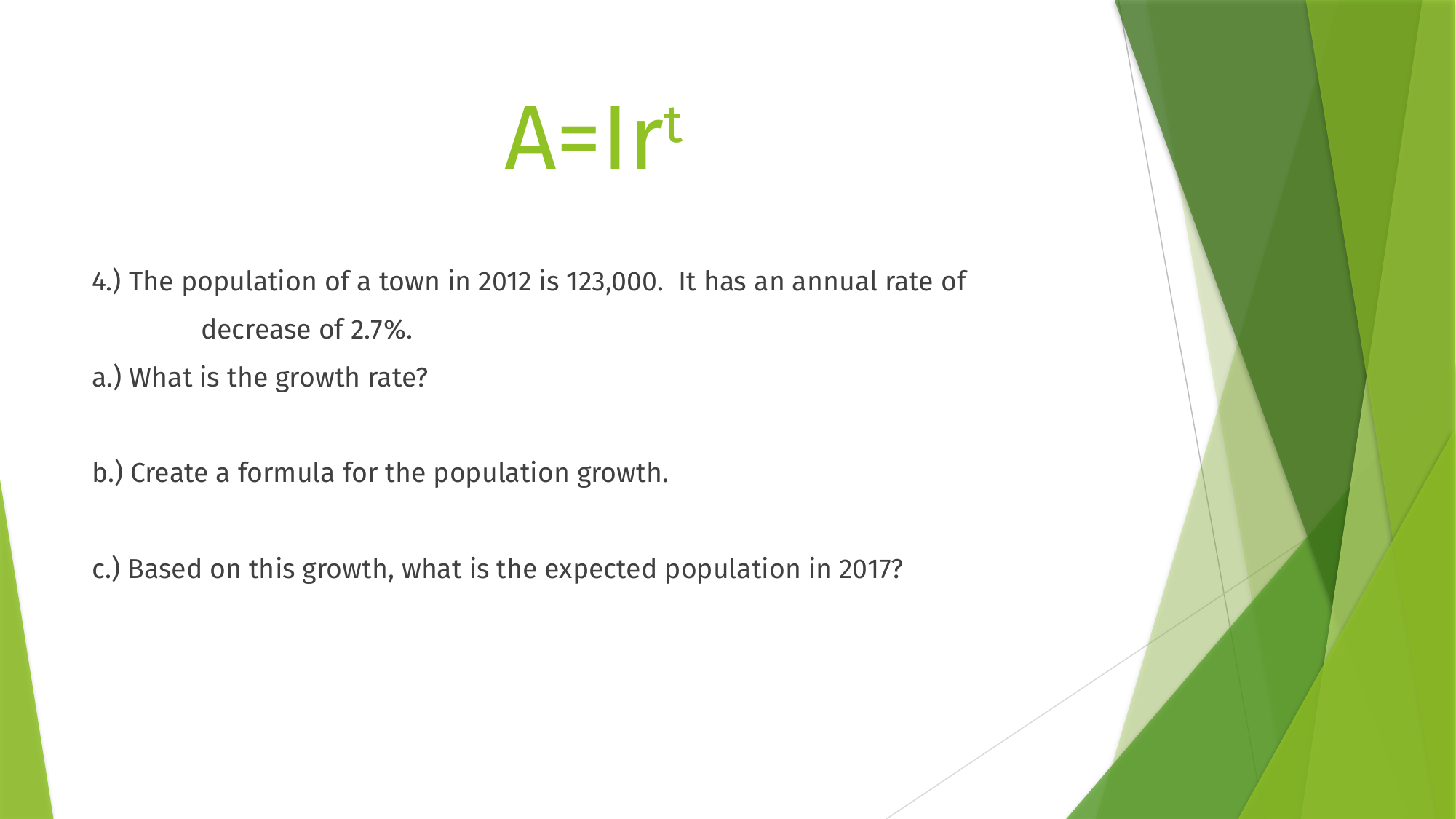

# A=Irt
4.) The population of a town in 2012 is 123,000.  It has an annual rate of
	decrease of 2.7%.
a.) What is the growth rate?

b.) Create a formula for the population growth.

c.) Based on this growth, what is the expected population in 2017?